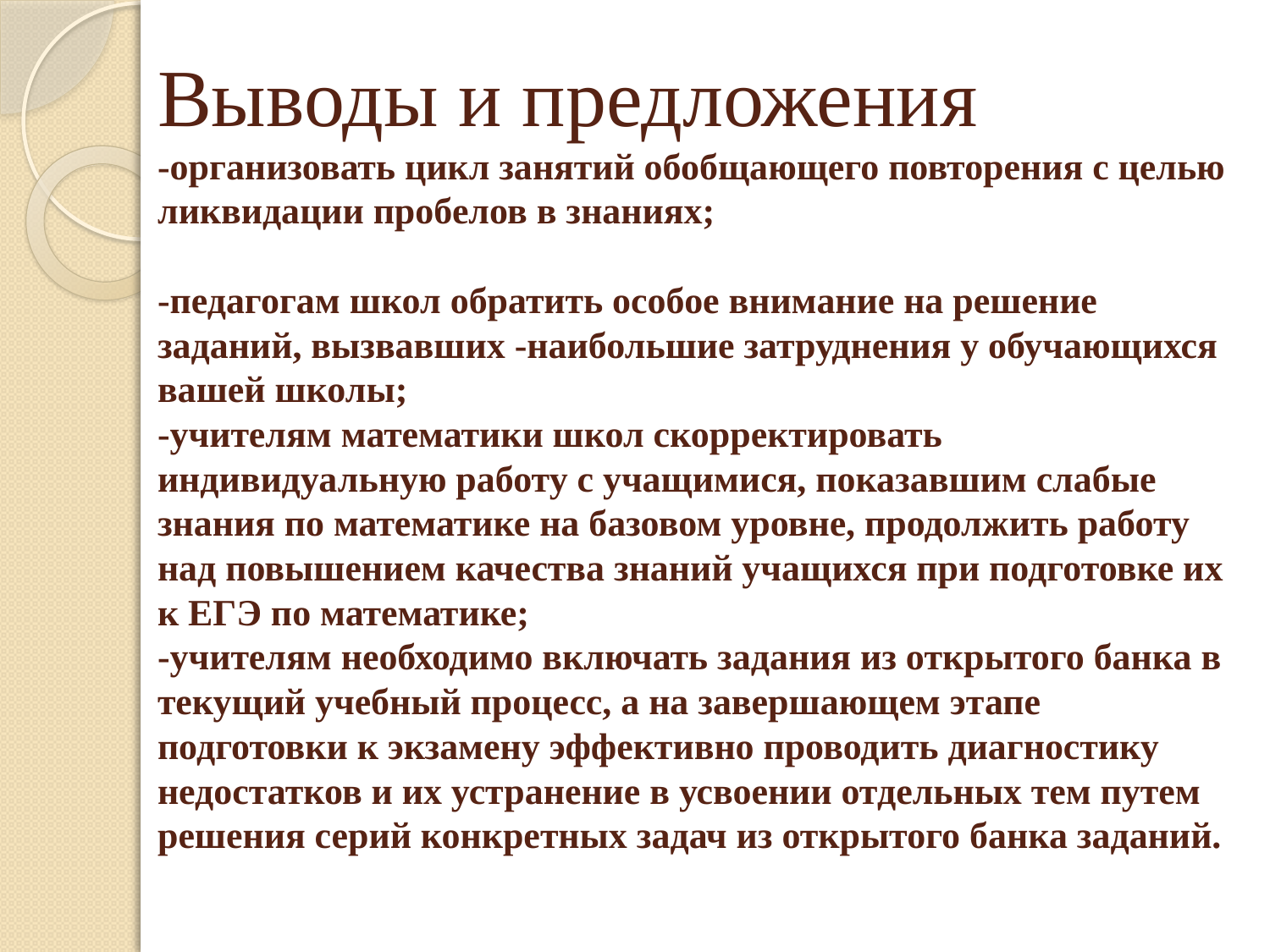

# Выводы и предложения -организовать цикл занятий обобщающего повторения с целью ликвидации пробелов в знаниях; -педагогам школ обратить особое внимание на решение заданий, вызвавших -наибольшие затруднения у обучающихся вашей школы; -учителям математики школ скорректировать индивидуальную работу с учащимися, показавшим слабые знания по математике на базовом уровне, продолжить работу над повышением качества знаний учащихся при подготовке их к ЕГЭ по математике; -учителям необходимо включать задания из открытого банка в текущий учебный процесс, а на завершающем этапе подготовки к экзамену эффективно проводить диагностику недостатков и их устранение в усвоении отдельных тем путем решения серий конкретных задач из открытого банка заданий.